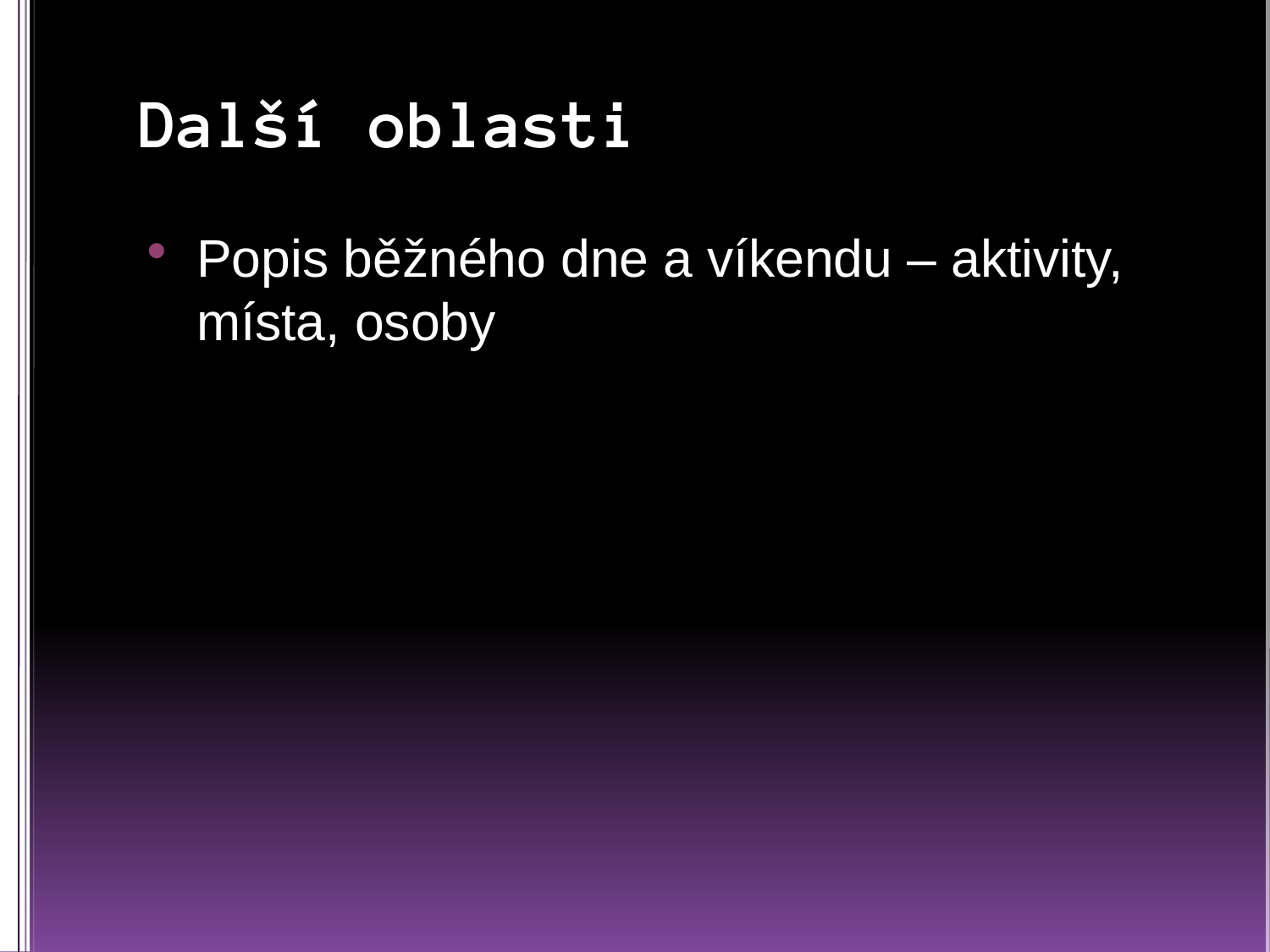

# Další oblasti
Popis běžného dne a víkendu – aktivity, místa, osoby